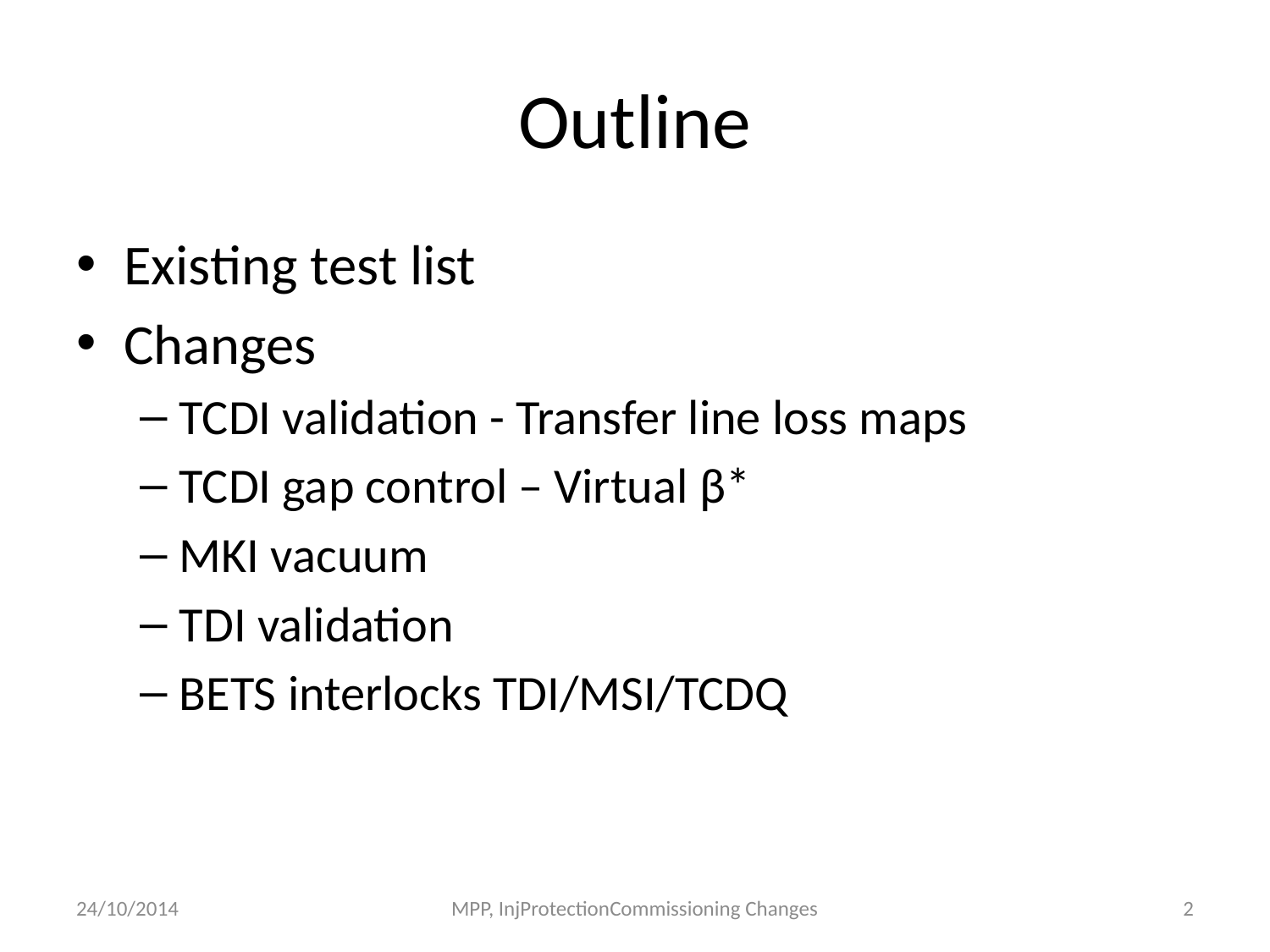

# Outline
Existing test list
Changes
TCDI validation - Transfer line loss maps
TCDI gap control – Virtual β*
MKI vacuum
TDI validation
BETS interlocks TDI/MSI/TCDQ
24/10/2014
MPP, InjProtectionCommissioning Changes
2